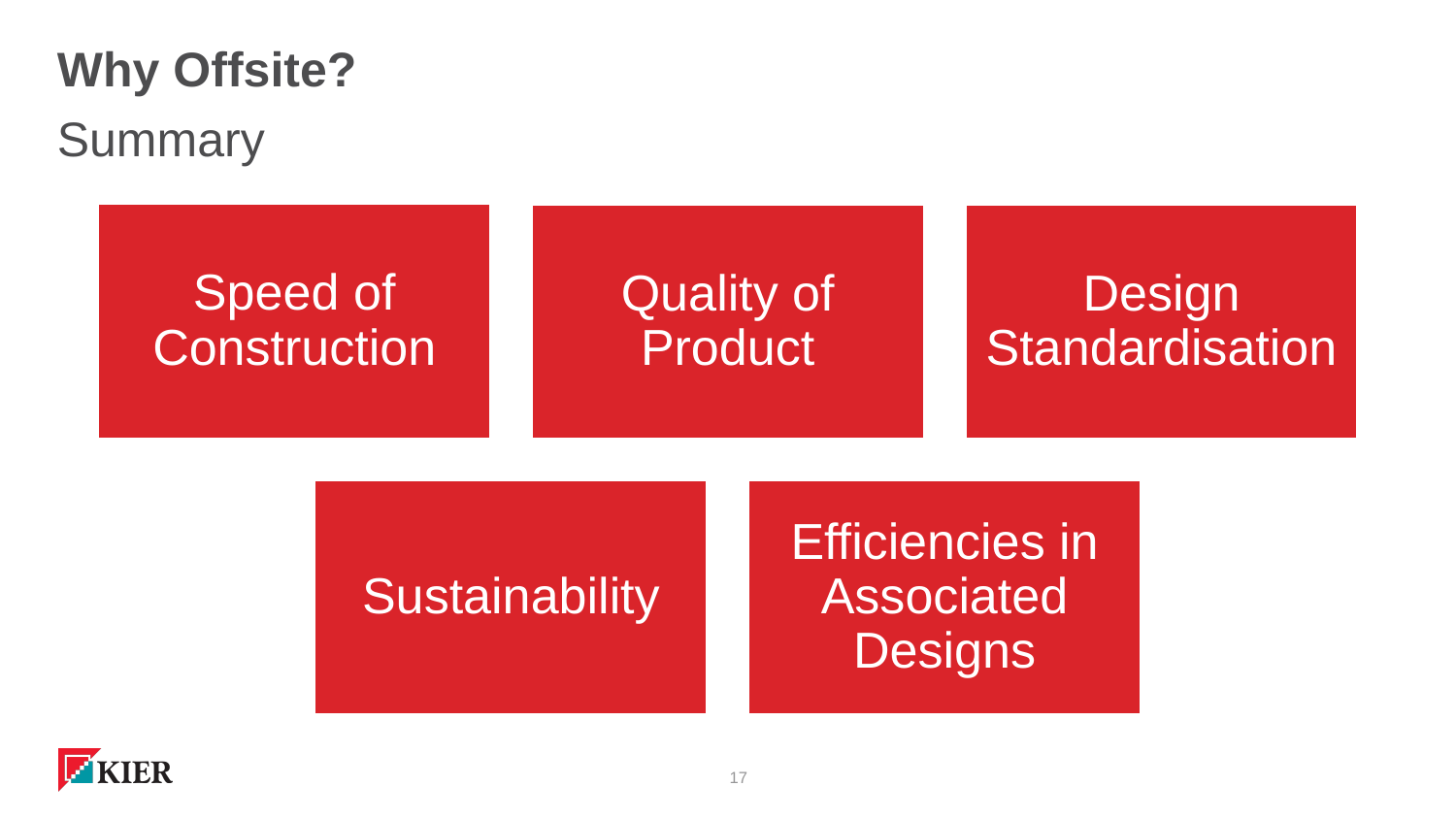

# Why Offsite?
Summary
Speed of Construction
Quality of Product
Design Standardisation
Sustainability
Efficiencies in Associated Designs
17